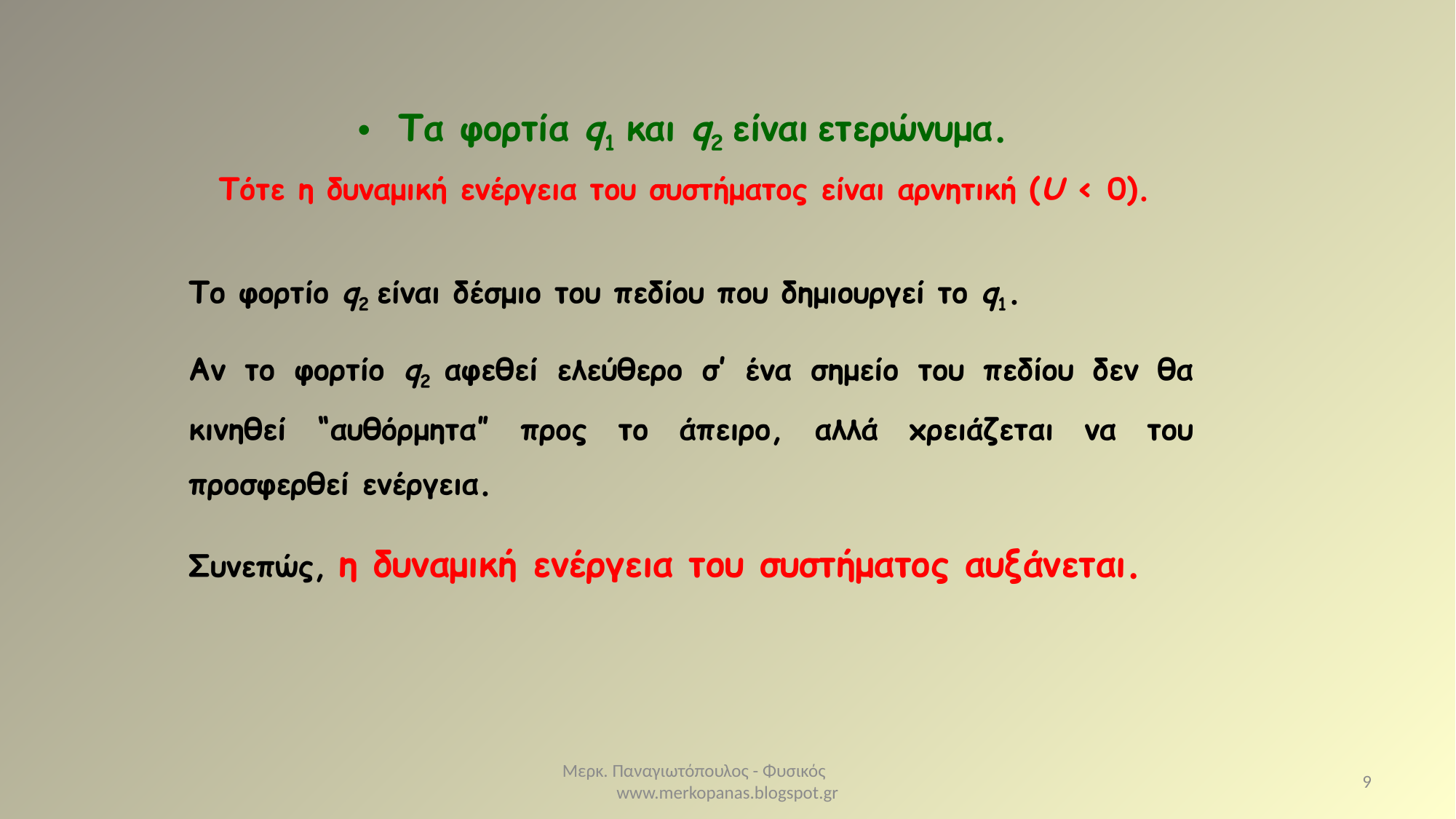

Τα φορτία q1 και q2 είναι ετερώνυμα.
Τότε η δυναμική ενέργεια του συστήματος είναι αρνητική (U < 0).

Το φορτίο q2 είναι δέσμιο του πεδίου που δημιουργεί το q1.
Αν το φορτίο q2 αφεθεί ελεύθερο σ’ ένα σημείο του πεδίου δεν θα κινηθεί “αυθόρμητα” προς το άπειρο, αλλά χρειάζεται να του προσφερθεί ενέργεια.
Συνεπώς, η δυναμική ενέργεια του συστήματος αυξάνεται.
Μερκ. Παναγιωτόπουλος - Φυσικός                 www.merkopanas.blogspot.gr
9